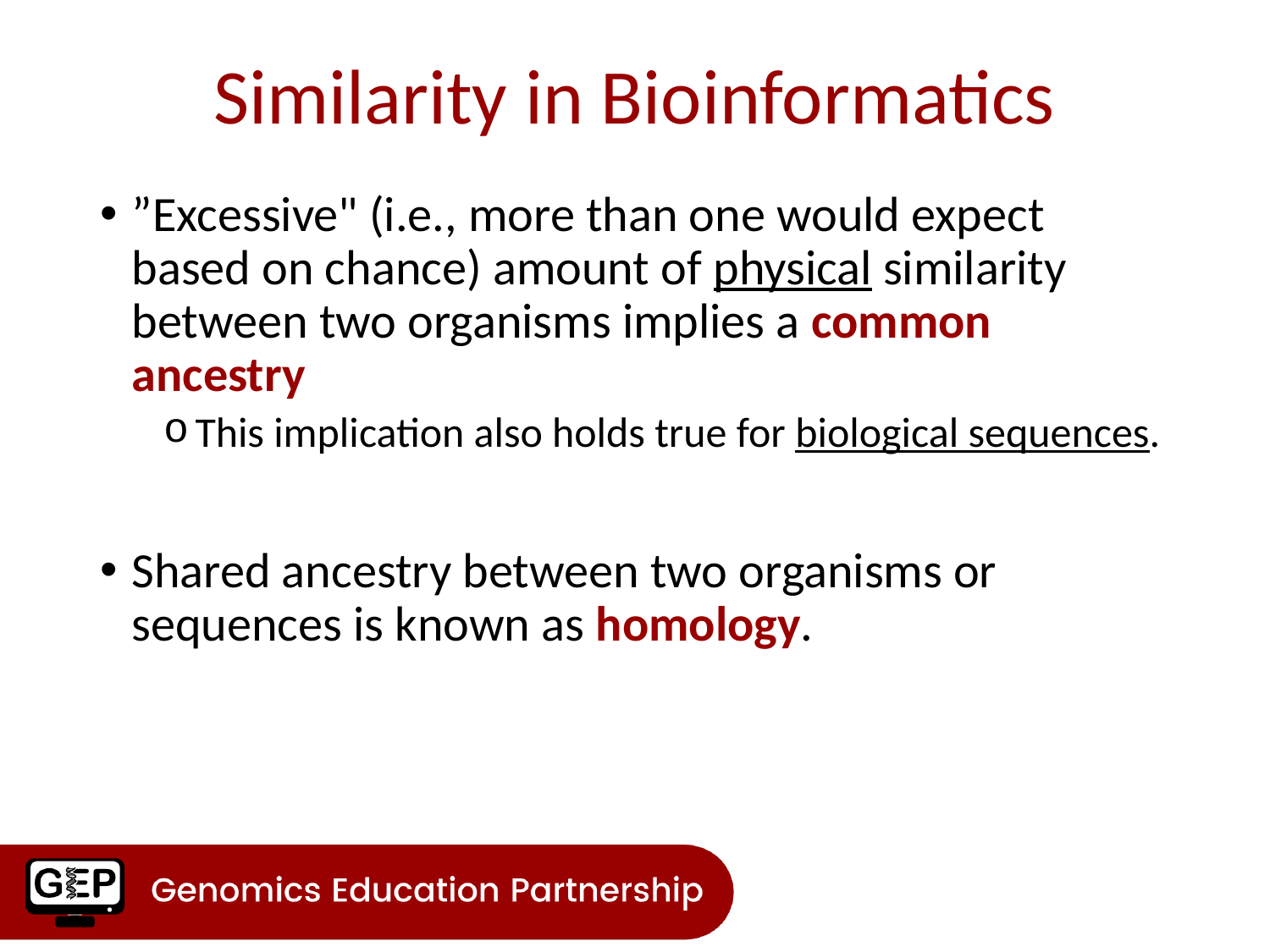

# Similarity in Bioinformatics
”Excessive" (i.e., more than one would expect based on chance) amount of physical similarity between two organisms implies a common ancestry
This implication also holds true for biological sequences.

Shared ancestry between two organisms or sequences is known as homology.